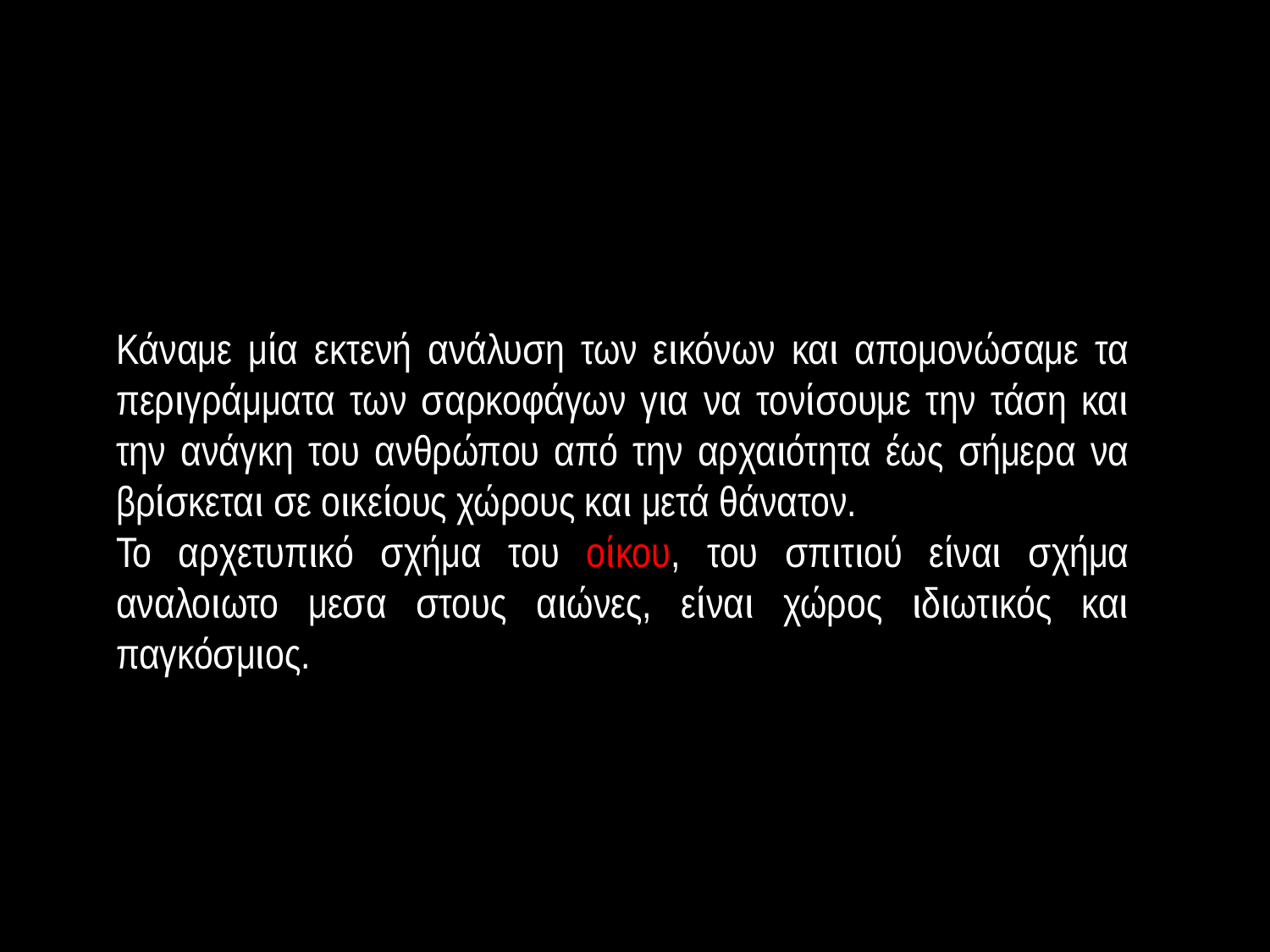

Κάναμε μία εκτενή ανάλυση των εικόνων και απομονώσαμε τα περιγράμματα των σαρκοφάγων για να τονίσουμε την τάση και την ανάγκη του ανθρώπου από την αρχαιότητα έως σήμερα να βρίσκεται σε οικείους χώρους και μετά θάνατον.
Το αρχετυπικό σχήμα του οίκου, του σπιτιού είναι σχήμα αναλοιωτο μεσα στους αιώνες, είναι χώρος ιδιωτικός και παγκόσμιος.